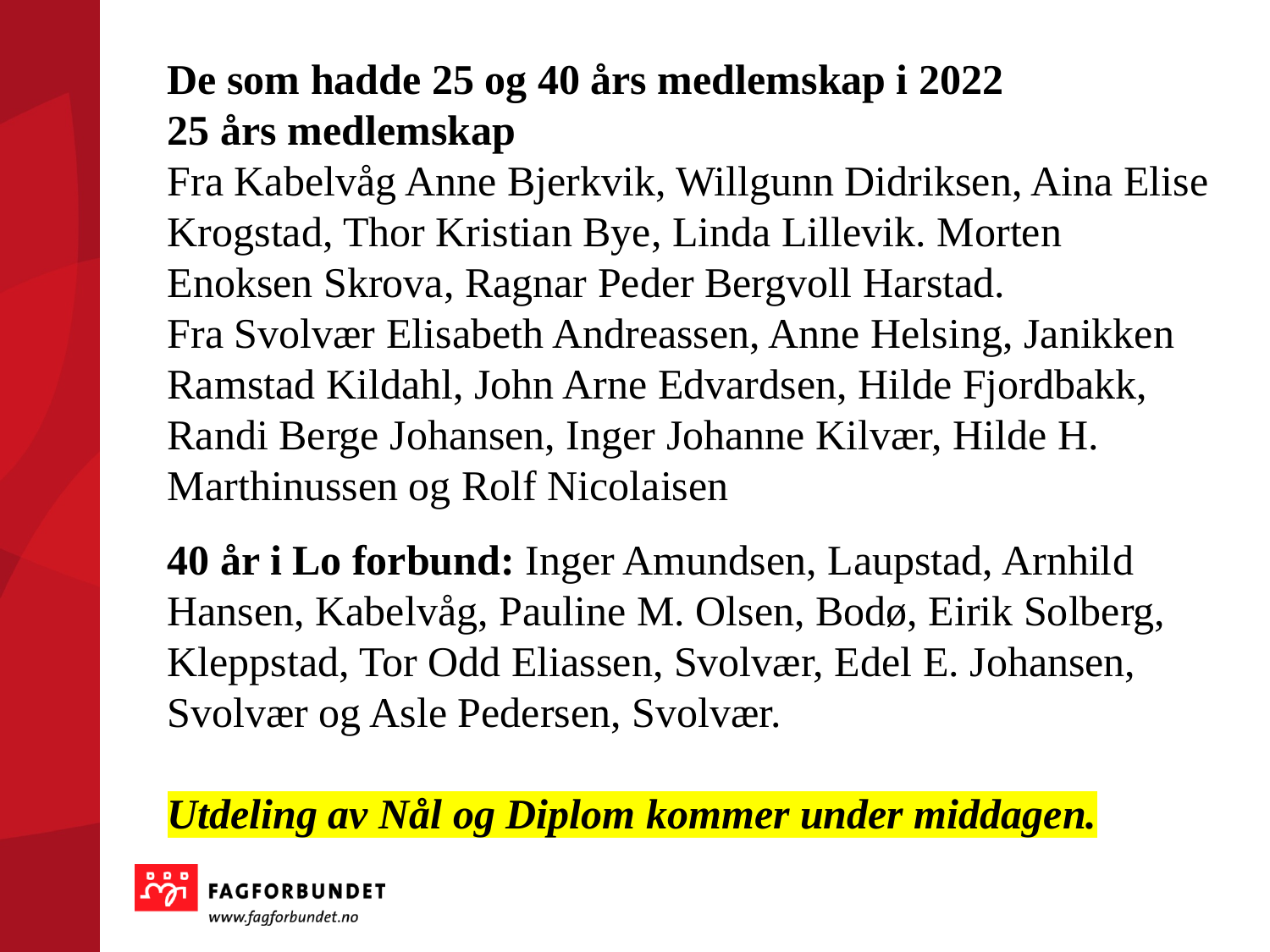

De som hadde 25 og 40 års medlemskap i 2022
25 års medlemskap
Fra Kabelvåg Anne Bjerkvik, Willgunn Didriksen, Aina Elise Krogstad, Thor Kristian Bye, Linda Lillevik. Morten Enoksen Skrova, Ragnar Peder Bergvoll Harstad.
Fra Svolvær Elisabeth Andreassen, Anne Helsing, Janikken Ramstad Kildahl, John Arne Edvardsen, Hilde Fjordbakk, Randi Berge Johansen, Inger Johanne Kilvær, Hilde H. Marthinussen og Rolf Nicolaisen

40 år i Lo forbund: Inger Amundsen, Laupstad, Arnhild Hansen, Kabelvåg, Pauline M. Olsen, Bodø, Eirik Solberg, Kleppstad, Tor Odd Eliassen, Svolvær, Edel E. Johansen,  Svolvær og Asle Pedersen, Svolvær.

Utdeling av Nål og Diplom kommer under middagen.